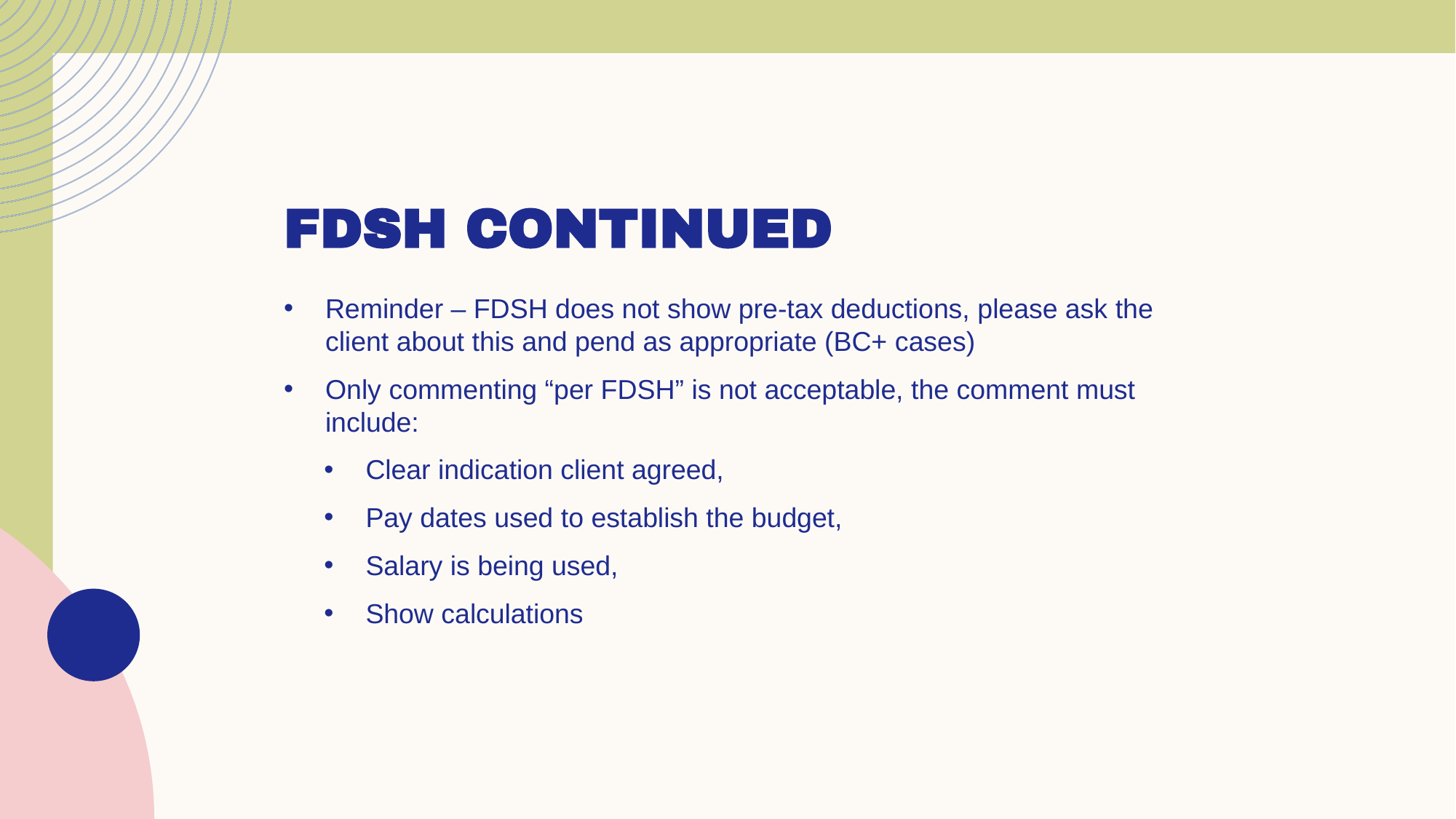

# FDSH Continued
Reminder – FDSH does not show pre-tax deductions, please ask the client about this and pend as appropriate (BC+ cases)
Only commenting “per FDSH” is not acceptable, the comment must include:
Clear indication client agreed,
Pay dates used to establish the budget,
Salary is being used,
Show calculations